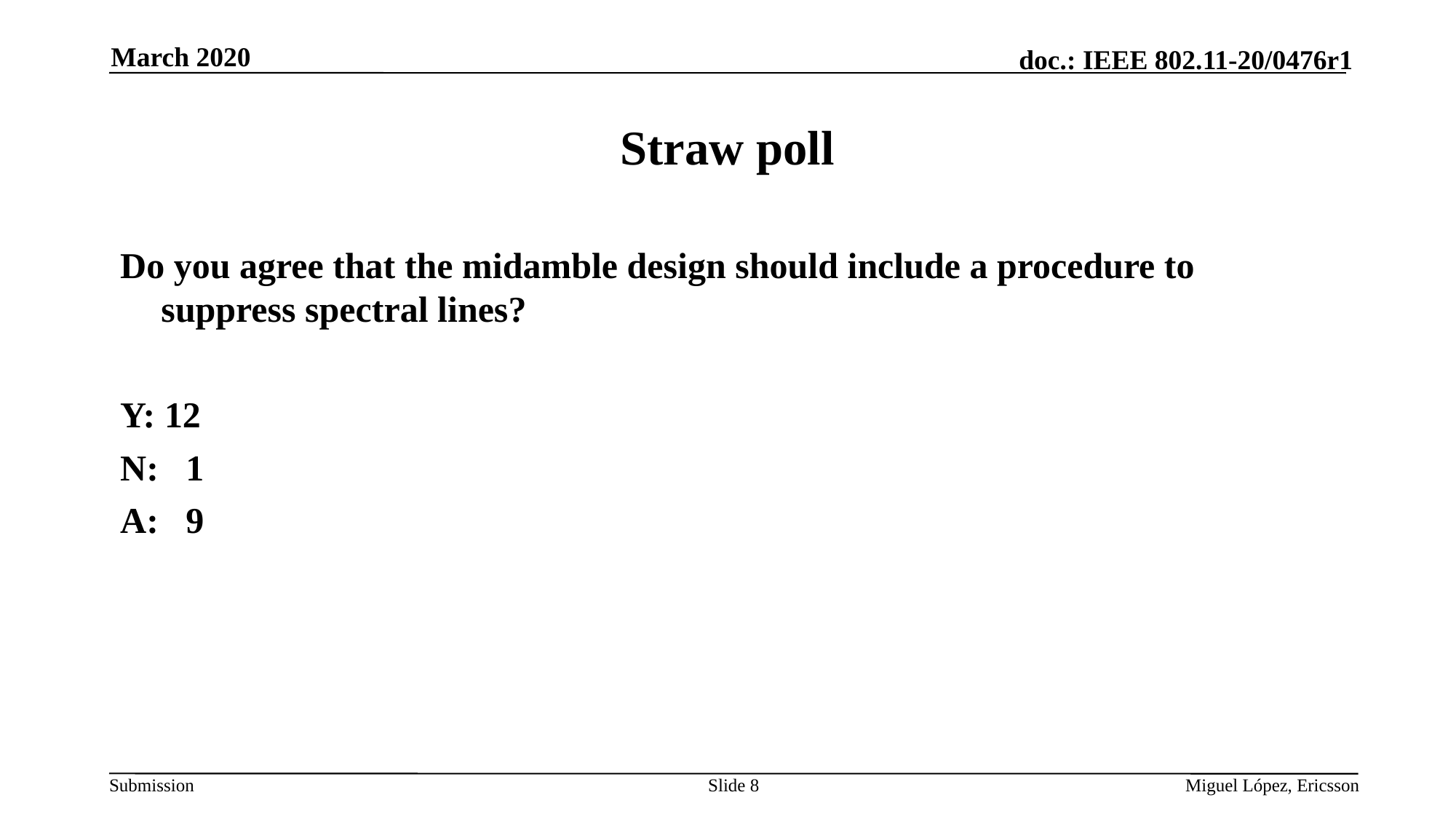

March 2020
# Straw poll
Do you agree that the midamble design should include a procedure to suppress spectral lines?

Y: 12
N:   1
A:   9
Slide 8
Miguel López, Ericsson